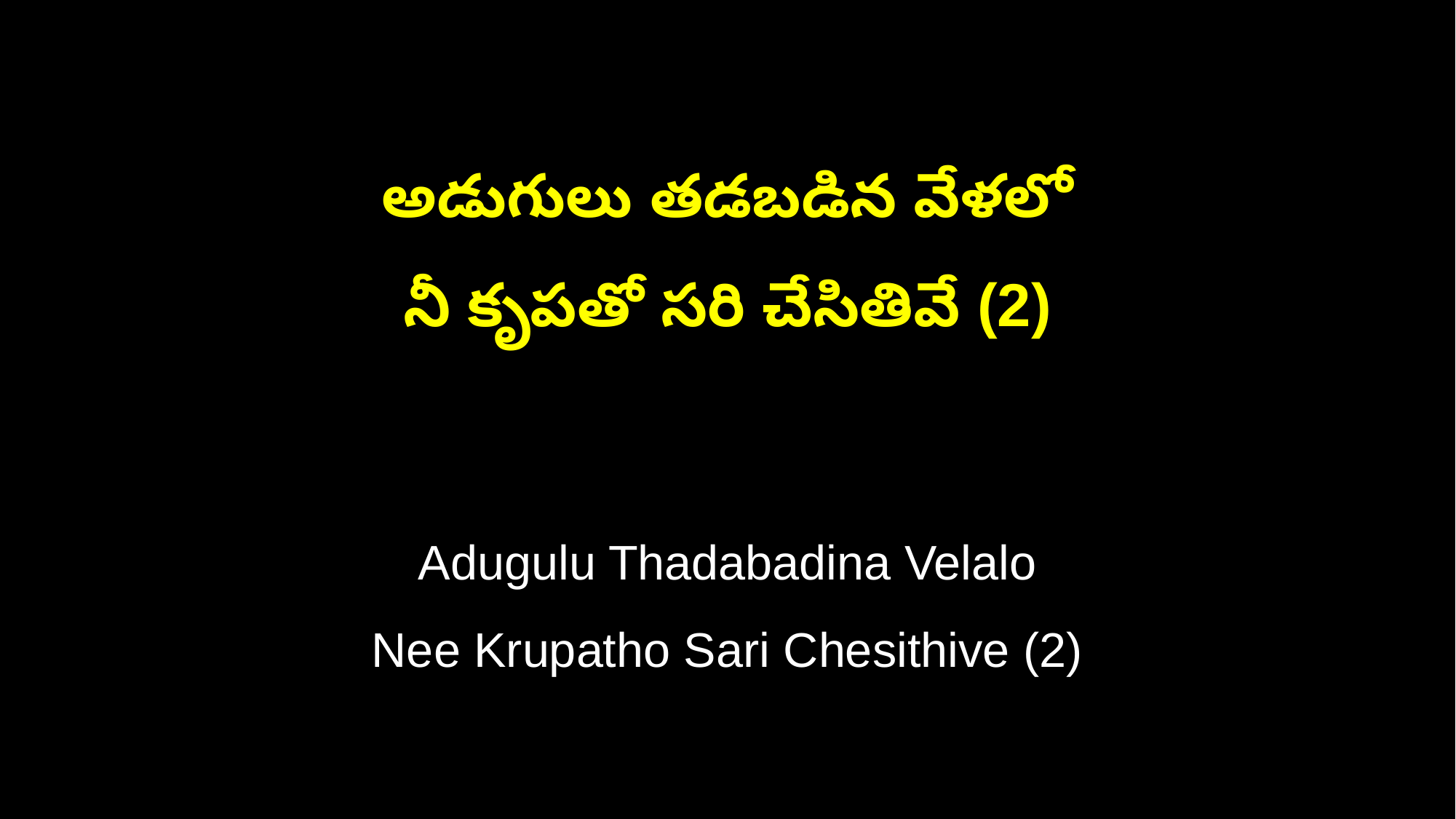

అడుగులు తడబడిన వేళలో
నీ కృపతో సరి చేసితివే (2)
Adugulu Thadabadina Velalo
Nee Krupatho Sari Chesithive (2)